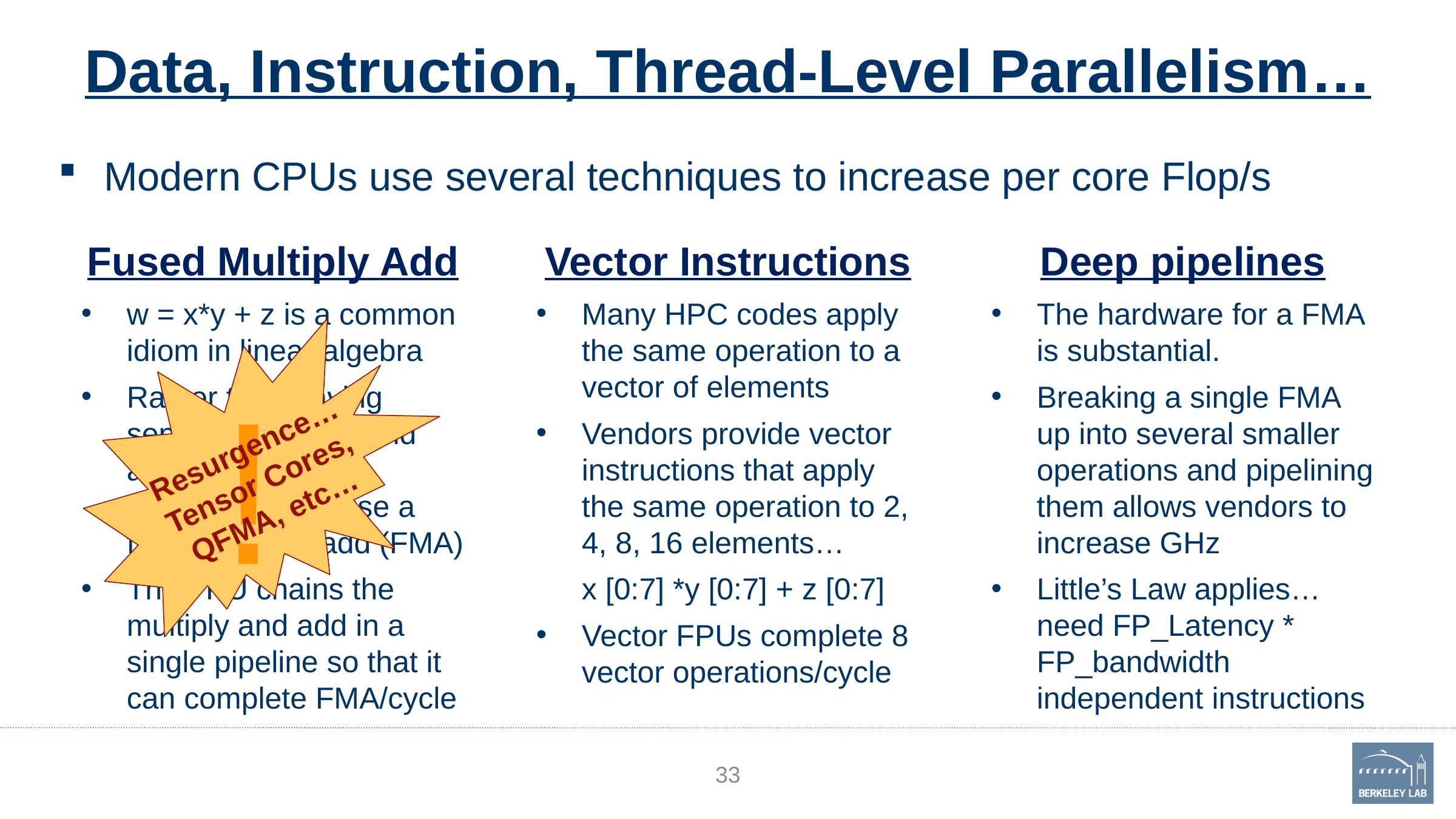

# Data, Instruction, Thread-Level Parallelism…
Modern CPUs use several techniques to increase per core Flop/s
Fused Multiply Add
w = x*y + z is a common idiom in linear algebra
Rather than having separate multiple and add instructions, processors can use a fused multiply add (FMA)
The FPU chains the multiply and add in a single pipeline so that it can complete FMA/cycle

Vector Instructions
Many HPC codes apply the same operation to a vector of elements
Vendors provide vector instructions that apply the same operation to 2, 4, 8, 16 elements…
x [0:7] *y [0:7] + z [0:7]
Vector FPUs complete 8 vector operations/cycle
Deep pipelines
The hardware for a FMA is substantial.
Breaking a single FMA up into several smaller operations and pipelining them allows vendors to increase GHz
Little’s Law applies… need FP_Latency * FP_bandwidth independent instructions
!
Resurgence… Tensor Cores, QFMA, etc…
33